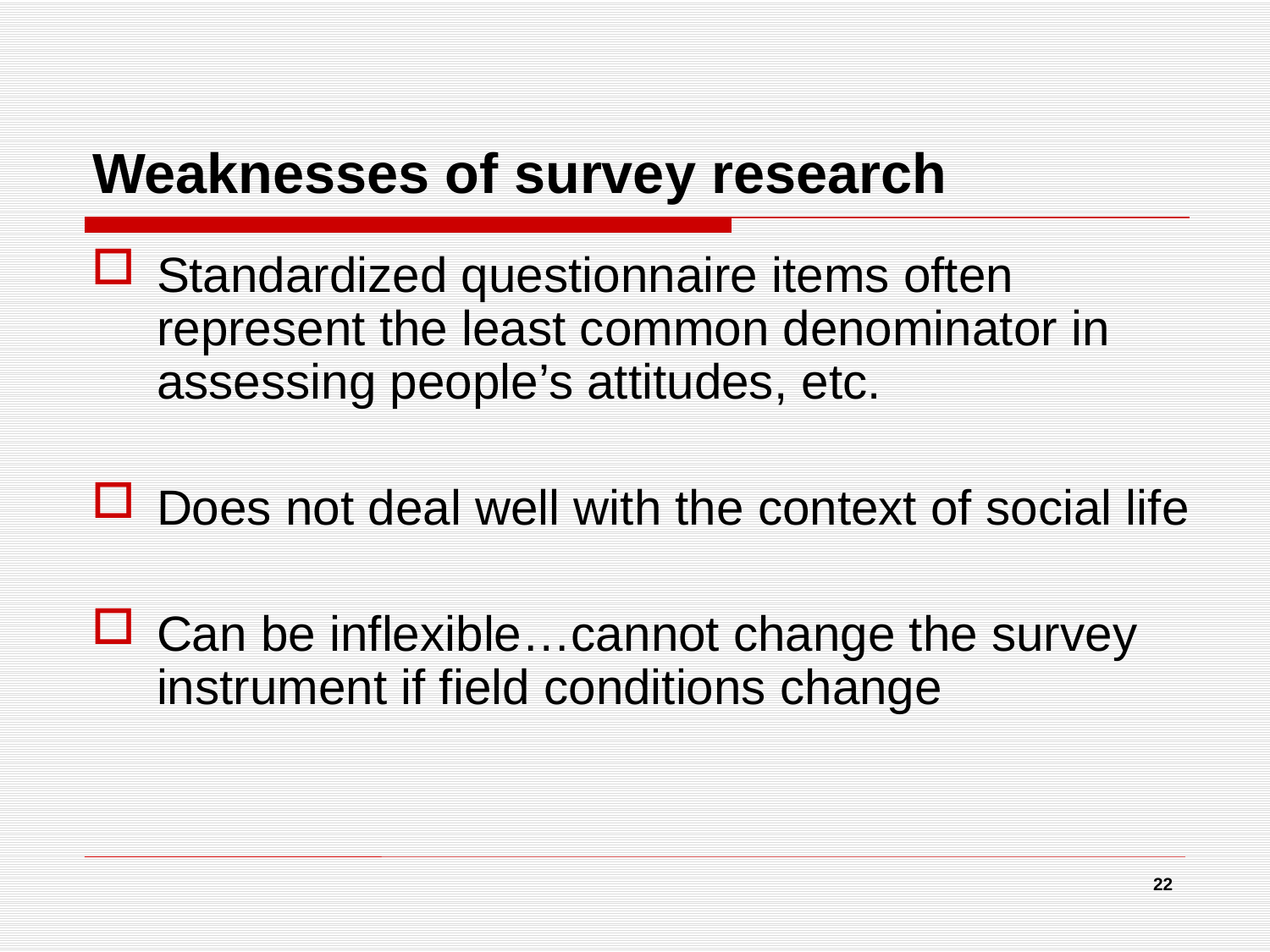

# Weaknesses of survey research
Standardized questionnaire items often represent the least common denominator in assessing people’s attitudes, etc.

Does not deal well with the context of social life

Can be inflexible…cannot change the survey instrument if field conditions change

22